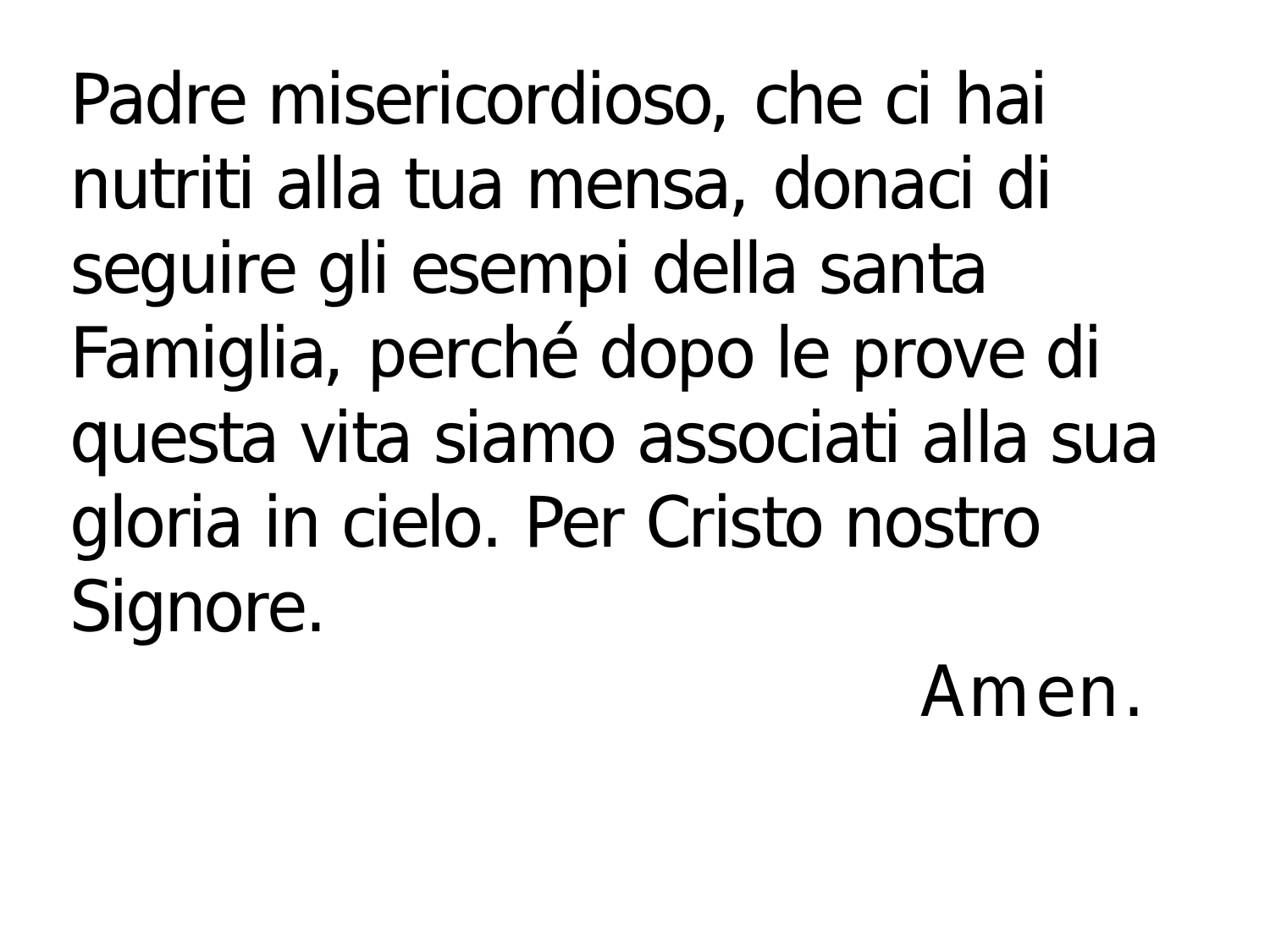

Padre misericordioso, che ci hai nutriti alla tua mensa, donaci di seguire gli esempi della santa Famiglia, perché dopo le prove di questa vita siamo associati alla sua gloria in cielo. Per Cristo nostro Signore.
		 				    Amen.